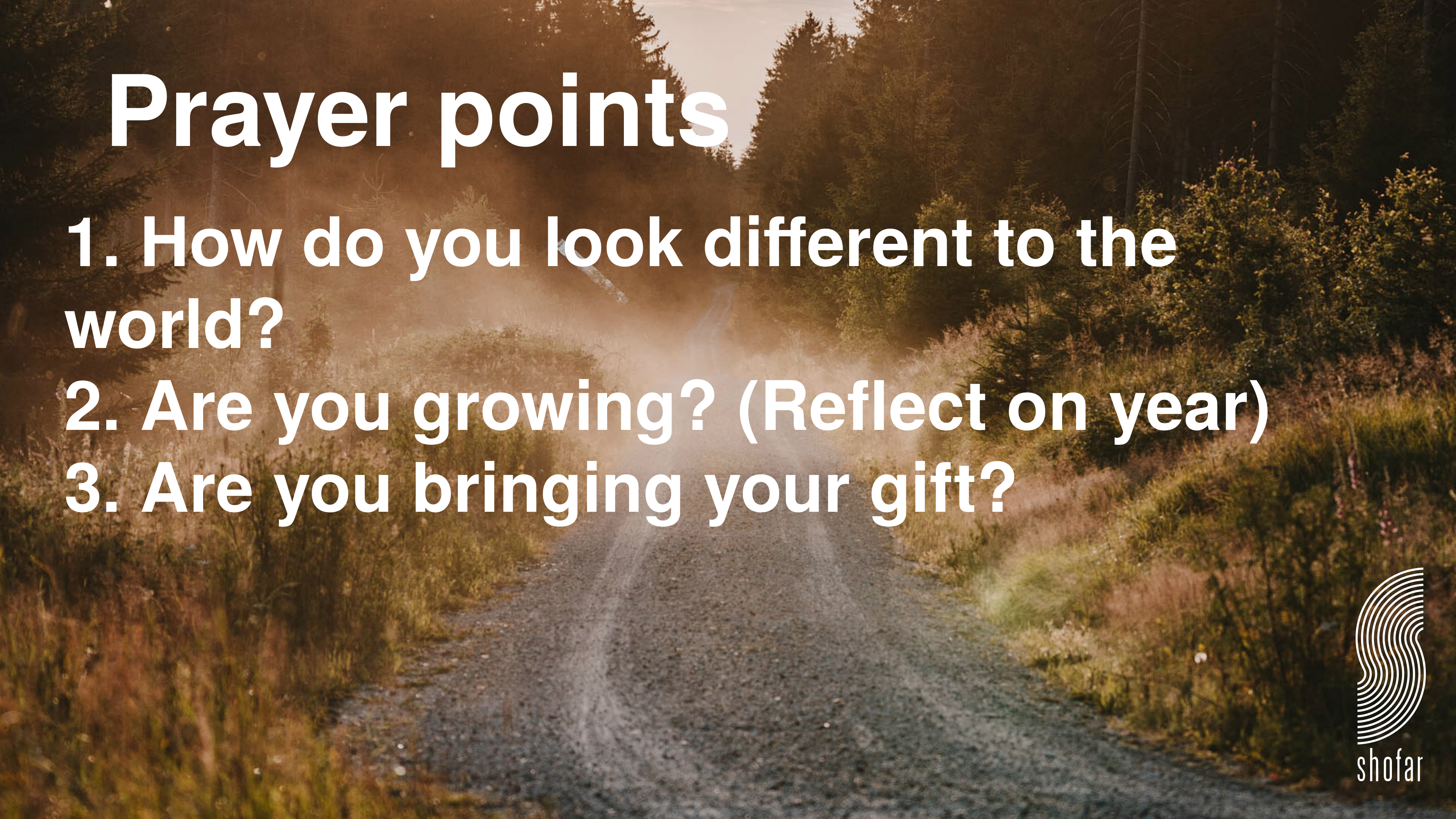

Prayer points

1. How do you look different to the world?
2. Are you growing? (Reflect on year)
3. Are you bringing your gift?